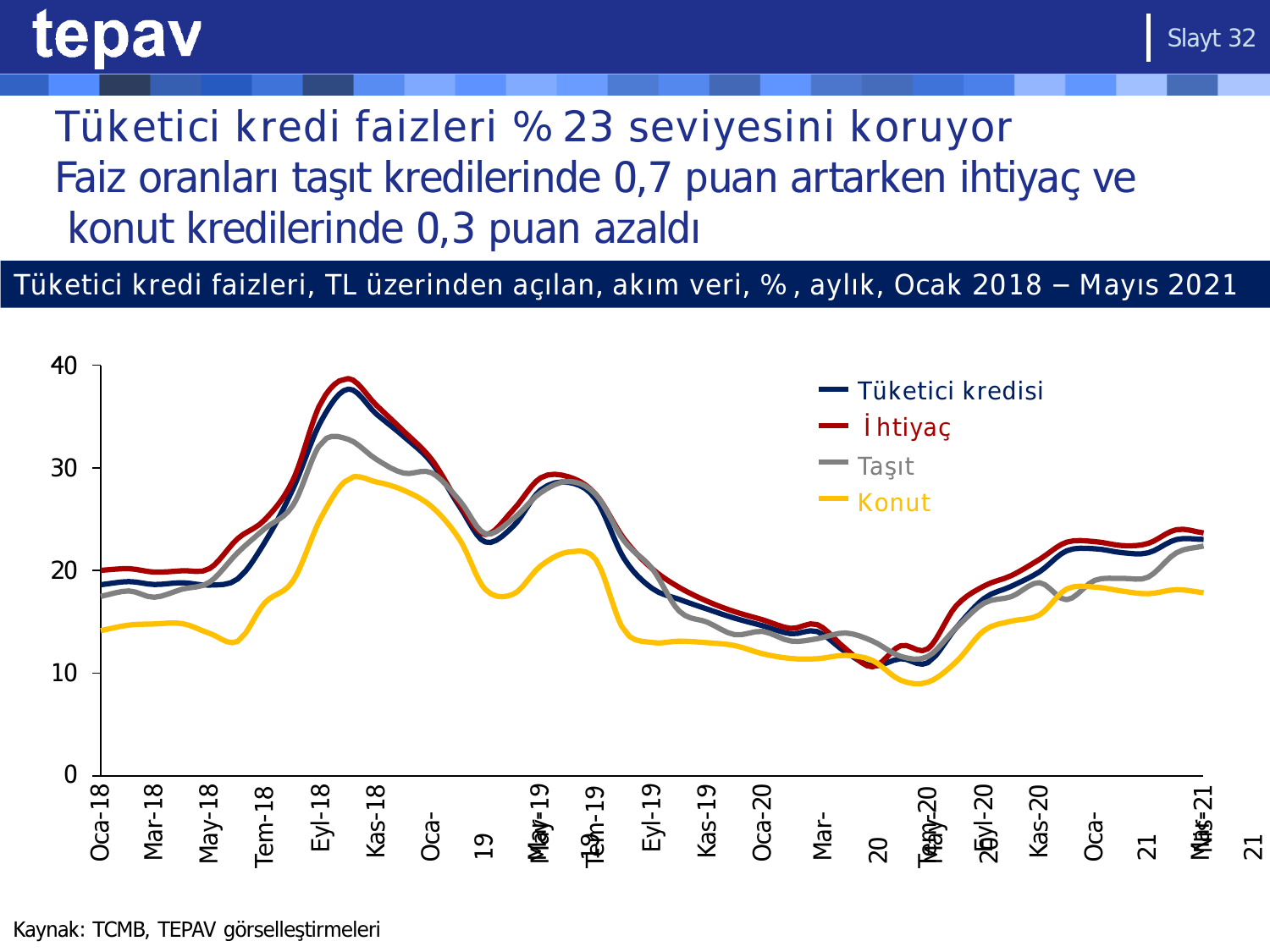

Slayt 32
# Tüketici kredi faizleri %23 seviyesini koruyor
Faiz oranları taşıt kredilerinde 0,7 puan artarken ihtiyaç ve  konut kredilerinde 0,3 puan azaldı

Tüketici kredi faizleri, TL üzerinden açılan, akım veri, %, aylık, Ocak 2018 – Mayıs 2021
40

Tüketici kredisi  İhtiyaç
Taşıt  Konut
30
20

10

0
Kas-18
Oca-19  Mar-19
Oca-20
Mar-20  May-20
Kas-20
Oca-21  Mar-21
Oca-18
Mar-18
May-18
Eyl-18
Eyl-19
Eyl-20
Tem-18
May-19
Tem-19
Tem-20
Kas-19
Nis-21
Kaynak: TCMB, TEPAV görselleştirmeleri